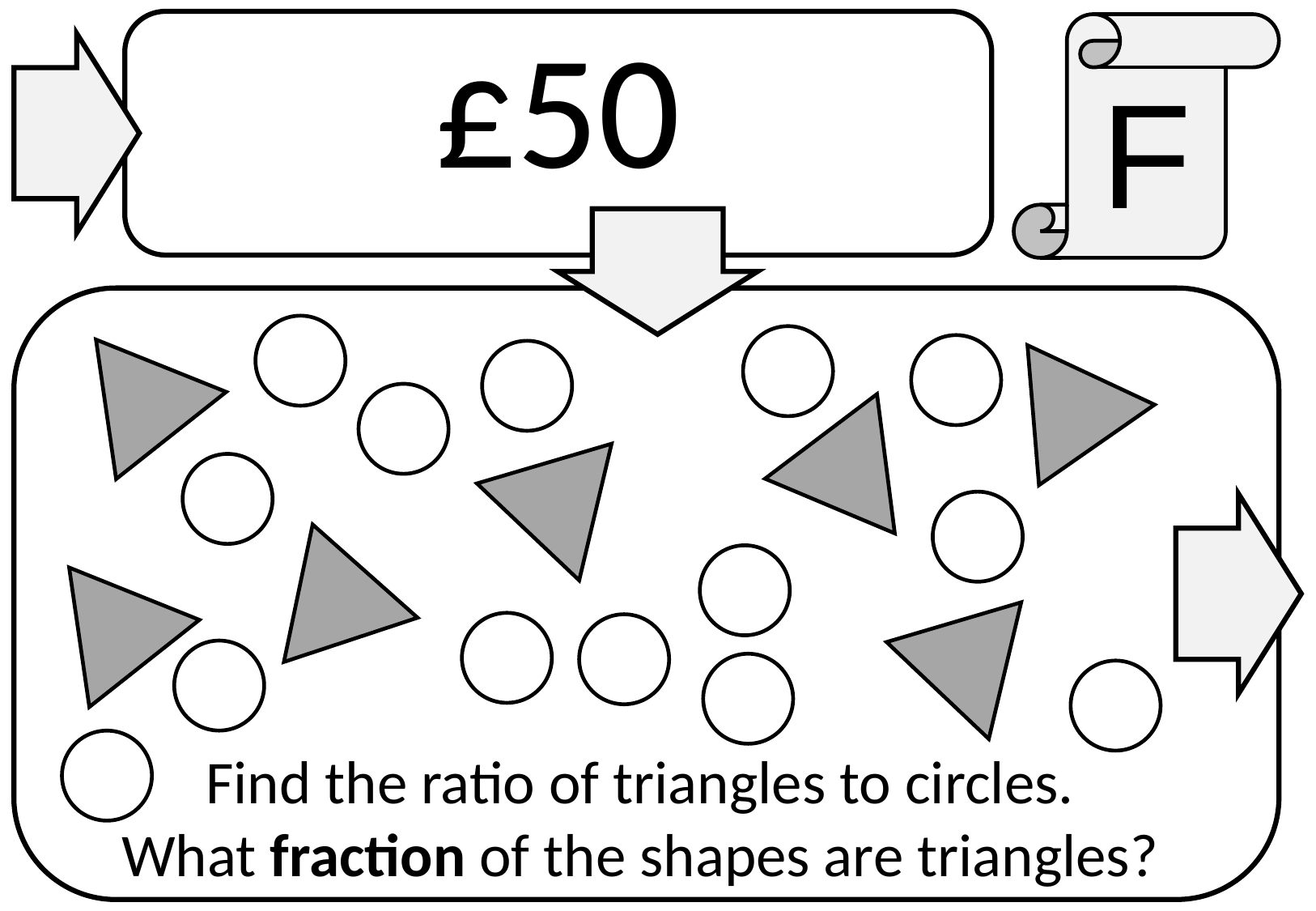

£50

F

Find the ratio of triangles to circles.
What fraction of the shapes are triangles?